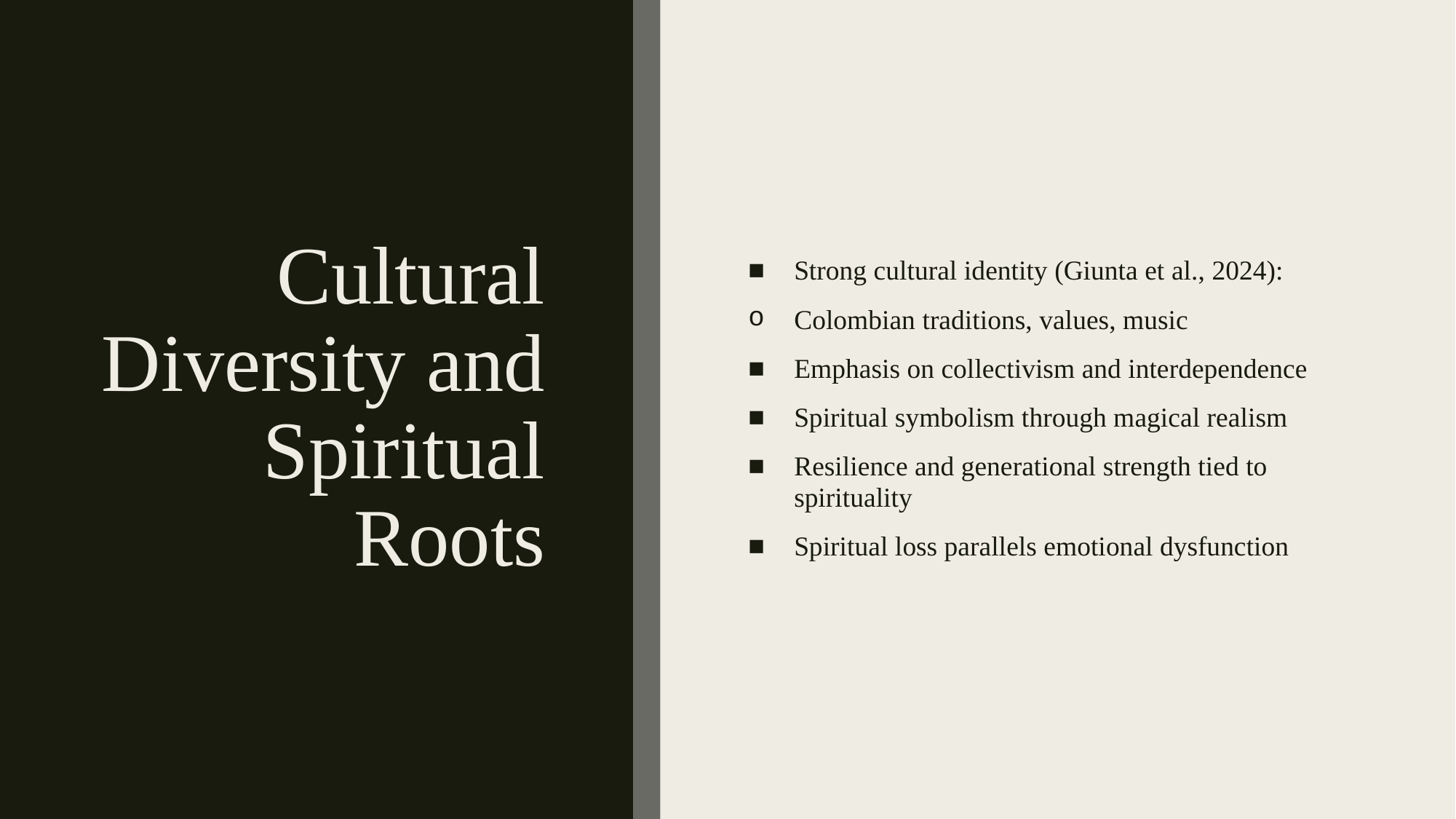

# Cultural Diversity and Spiritual Roots
Strong cultural identity (Giunta et al., 2024):
Colombian traditions, values, music
Emphasis on collectivism and interdependence
Spiritual symbolism through magical realism
Resilience and generational strength tied to spirituality
Spiritual loss parallels emotional dysfunction